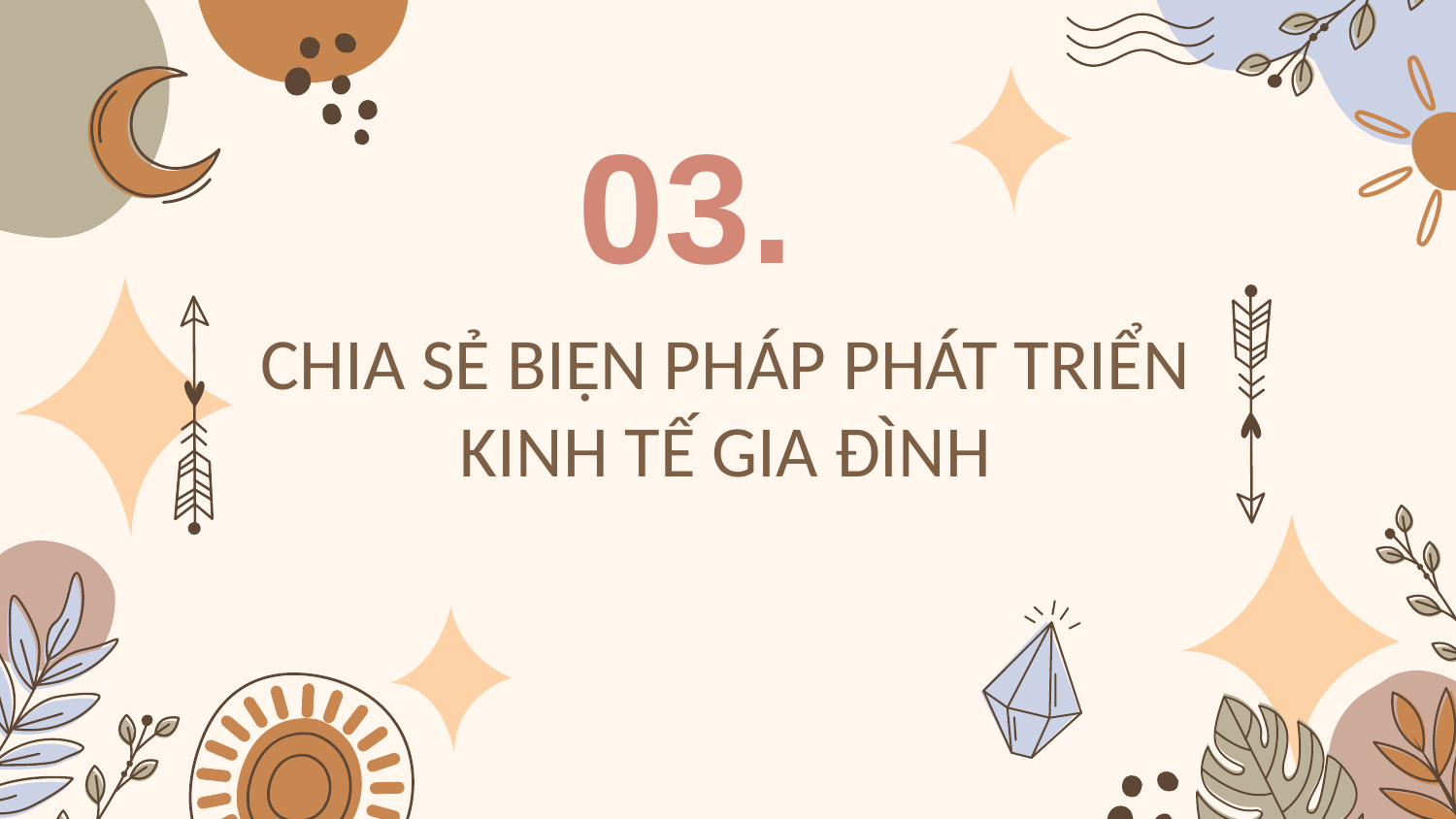

03.

# CHIA SẺ BIỆN PHÁP PHÁT TRIỂN KINH TẾ GIA ĐÌNH